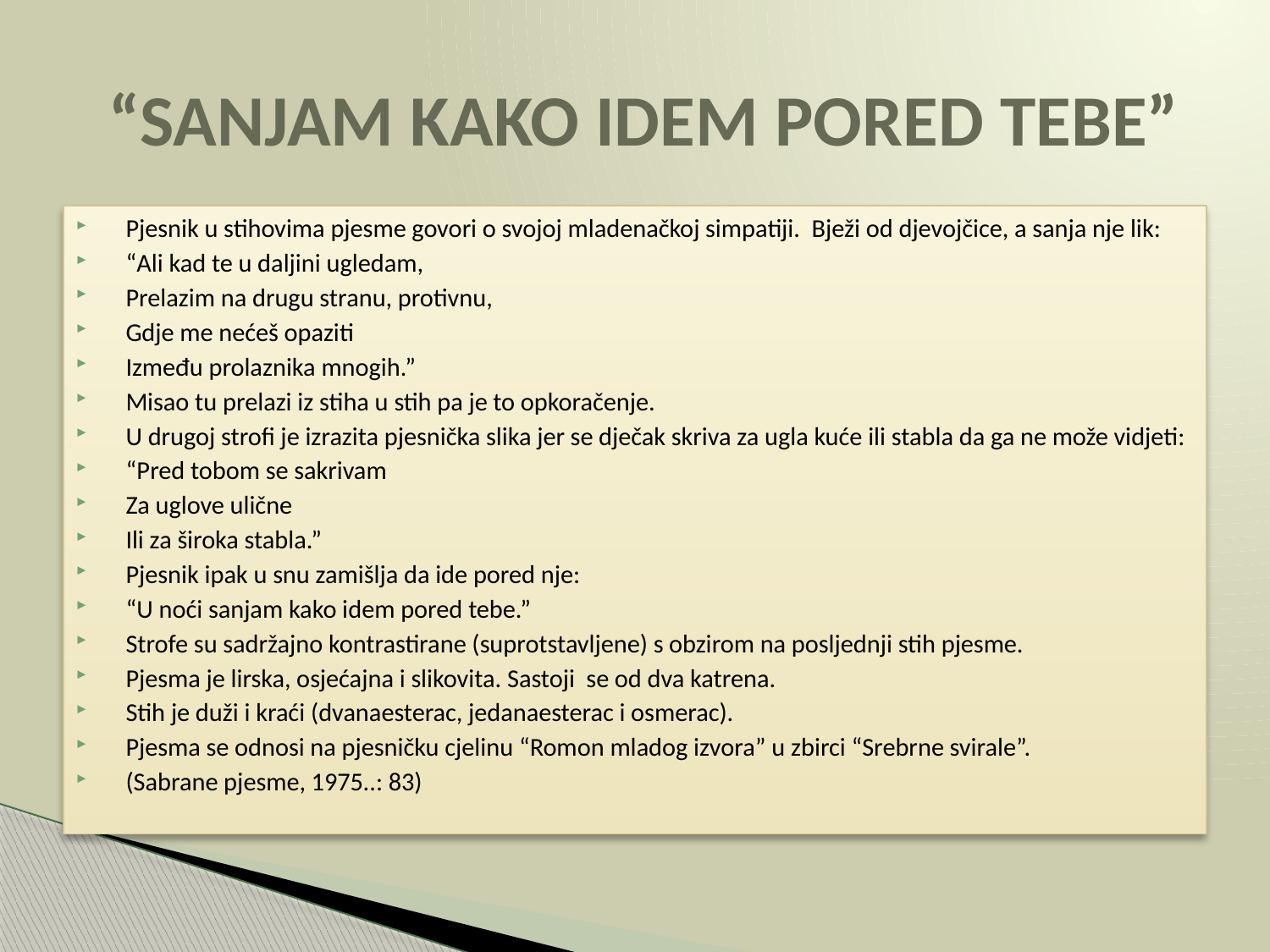

# “SANJAM KAKO IDEM PORED TEBE”
Pjesnik u stihovima pjesme govori o svojoj mladenačkoj simpatiji.  Bježi od djevojčice, a sanja nje lik:
“Ali kad te u daljini ugledam,
Prelazim na drugu stranu, protivnu,
Gdje me nećeš opaziti
Između prolaznika mnogih.”
Misao tu prelazi iz stiha u stih pa je to opkoračenje.
U drugoj strofi je izrazita pjesnička slika jer se dječak skriva za ugla kuće ili stabla da ga ne može vidjeti:
“Pred tobom se sakrivam
Za uglove ulične
Ili za široka stabla.”
Pjesnik ipak u snu zamišlja da ide pored nje:
“U noći sanjam kako idem pored tebe.”
Strofe su sadržajno kontrastirane (suprotstavljene) s obzirom na posljednji stih pjesme.
Pjesma je lirska, osjećajna i slikovita. Sastoji  se od dva katrena.
Stih je duži i kraći (dvanaesterac, jedanaesterac i osmerac).
Pjesma se odnosi na pjesničku cjelinu “Romon mladog izvora” u zbirci “Srebrne svirale”.
(Sabrane pjesme, 1975..: 83)